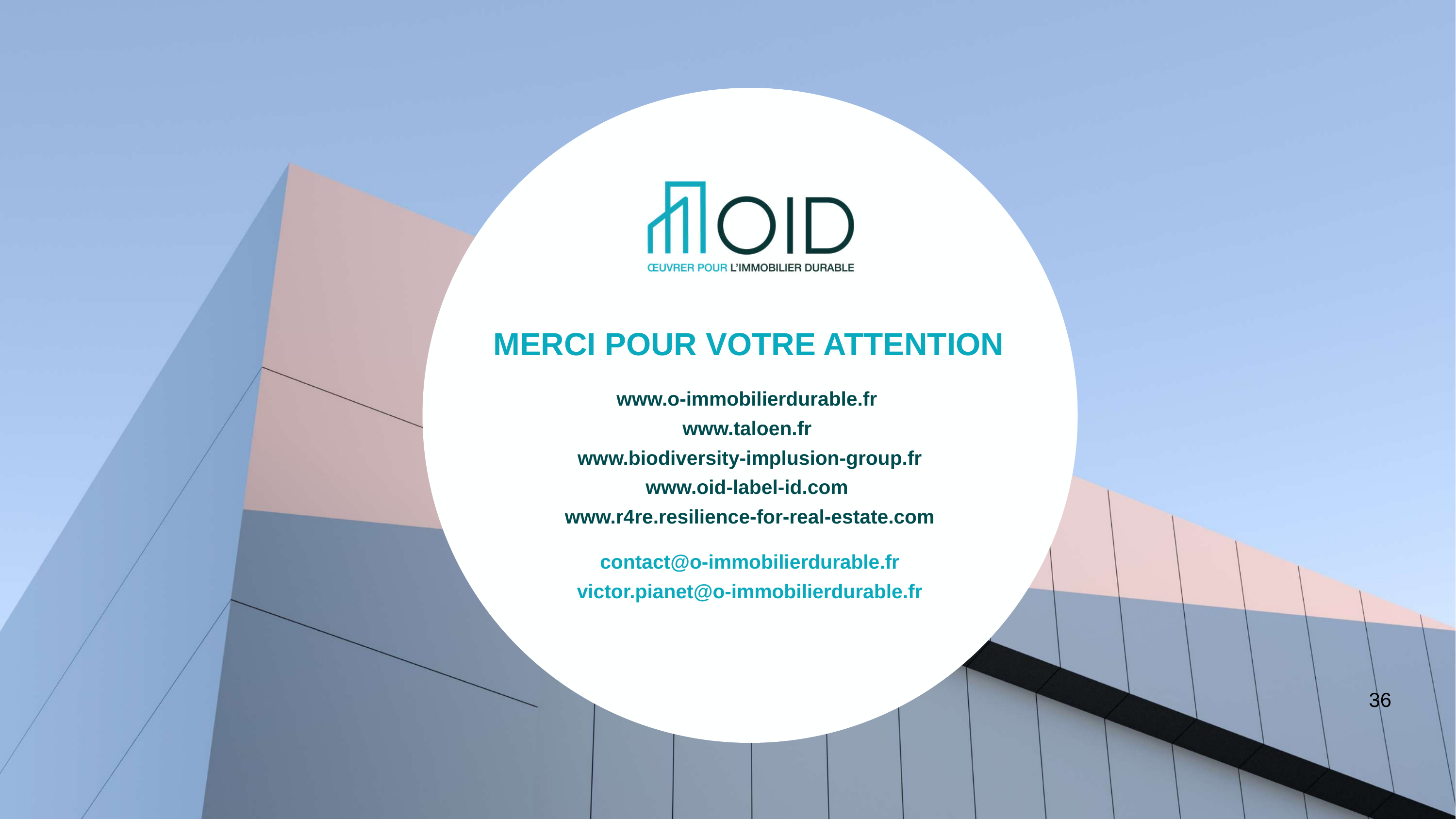

MERCI POUR VOTRE ATTENTION
www.o-immobilierdurable.fr
www.taloen.fr
www.biodiversity-implusion-group.fr www.oid-label-id.com
www.r4re.resilience-for-real-estate.com
contact@o-immobilierdurable.fr victor.pianet@o-immobilierdurable.fr
36